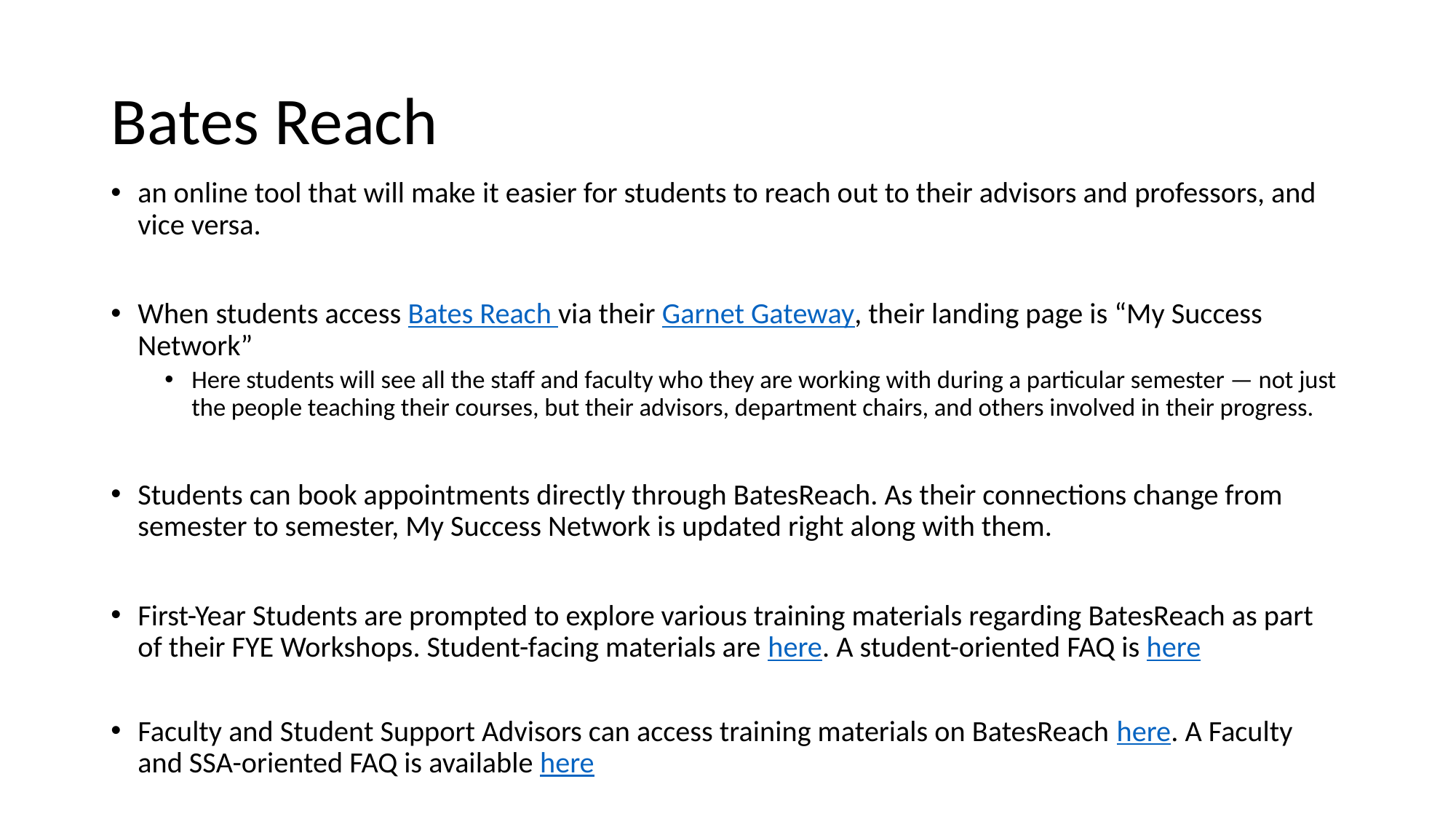

# Bates Reach
an online tool that will make it easier for students to reach out to their advisors and professors, and vice versa.

When students access Bates Reach via their Garnet Gateway, their landing page is “My Success Network”
Here students will see all the staff and faculty who they are working with during a particular semester — not just the people teaching their courses, but their advisors, department chairs, and others involved in their progress.

Students can book appointments directly through BatesReach. As their connections change from semester to semester, My Success Network is updated right along with them.

First-Year Students are prompted to explore various training materials regarding BatesReach as part of their FYE Workshops. Student-facing materials are here. A student-oriented FAQ is here

Faculty and Student Support Advisors can access training materials on BatesReach here. A Faculty and SSA-oriented FAQ is available here